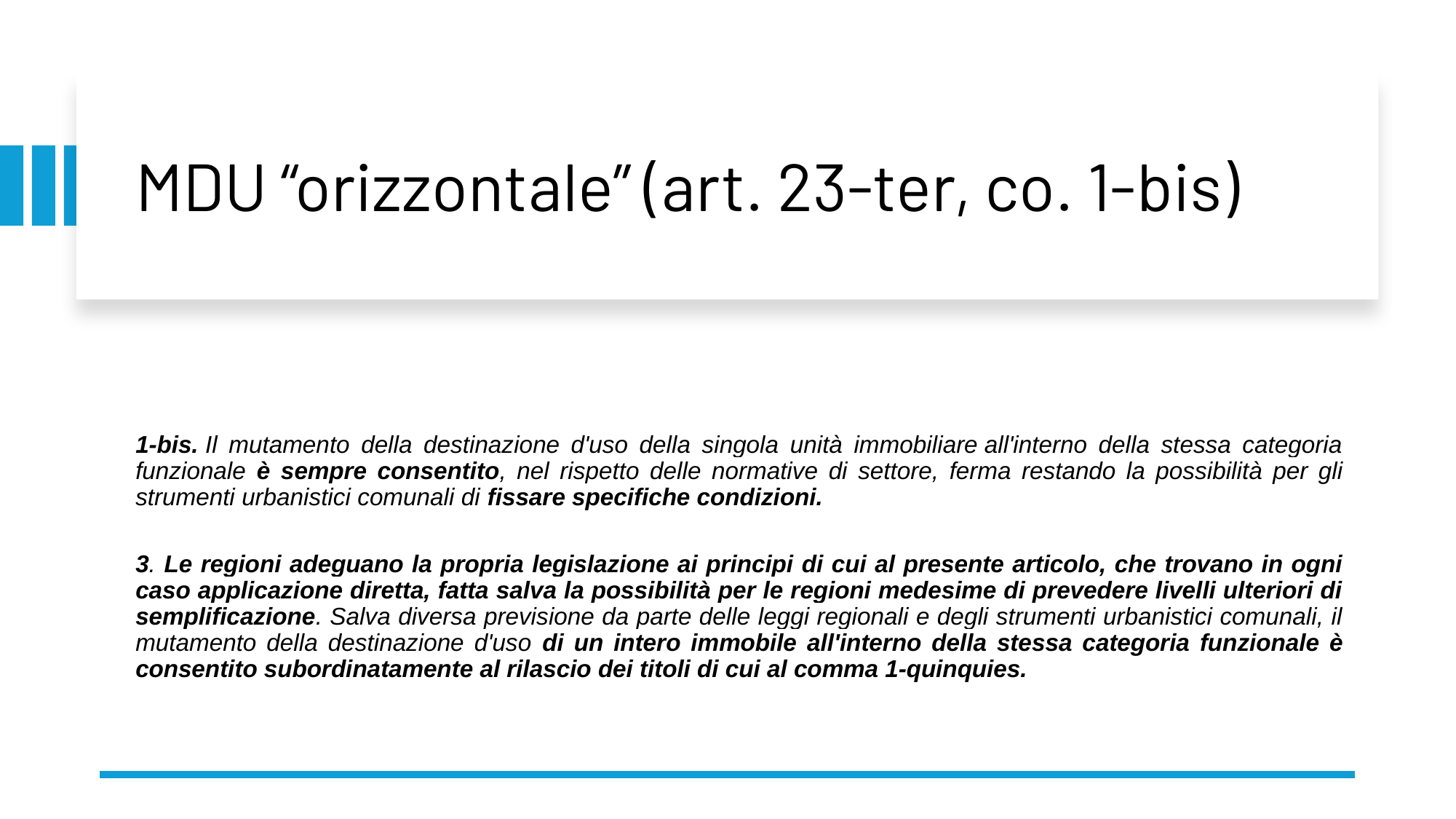

# MDU “orizzontale” (art. 23-ter, co. 1-bis)

1-bis. Il mutamento della destinazione d'uso della singola unità immobiliare all'interno della stessa categoria funzionale è sempre consentito, nel rispetto delle normative di settore, ferma restando la possibilità per gli strumenti urbanistici comunali di fissare specifiche condizioni.
3. Le regioni adeguano la propria legislazione ai principi di cui al presente articolo, che trovano in ogni caso applicazione diretta, fatta salva la possibilità per le regioni medesime di prevedere livelli ulteriori di semplificazione. Salva diversa previsione da parte delle leggi regionali e degli strumenti urbanistici comunali, il mutamento della destinazione d'uso di un intero immobile all'interno della stessa categoria funzionale è consentito subordinatamente al rilascio dei titoli di cui al comma 1-quinquies.